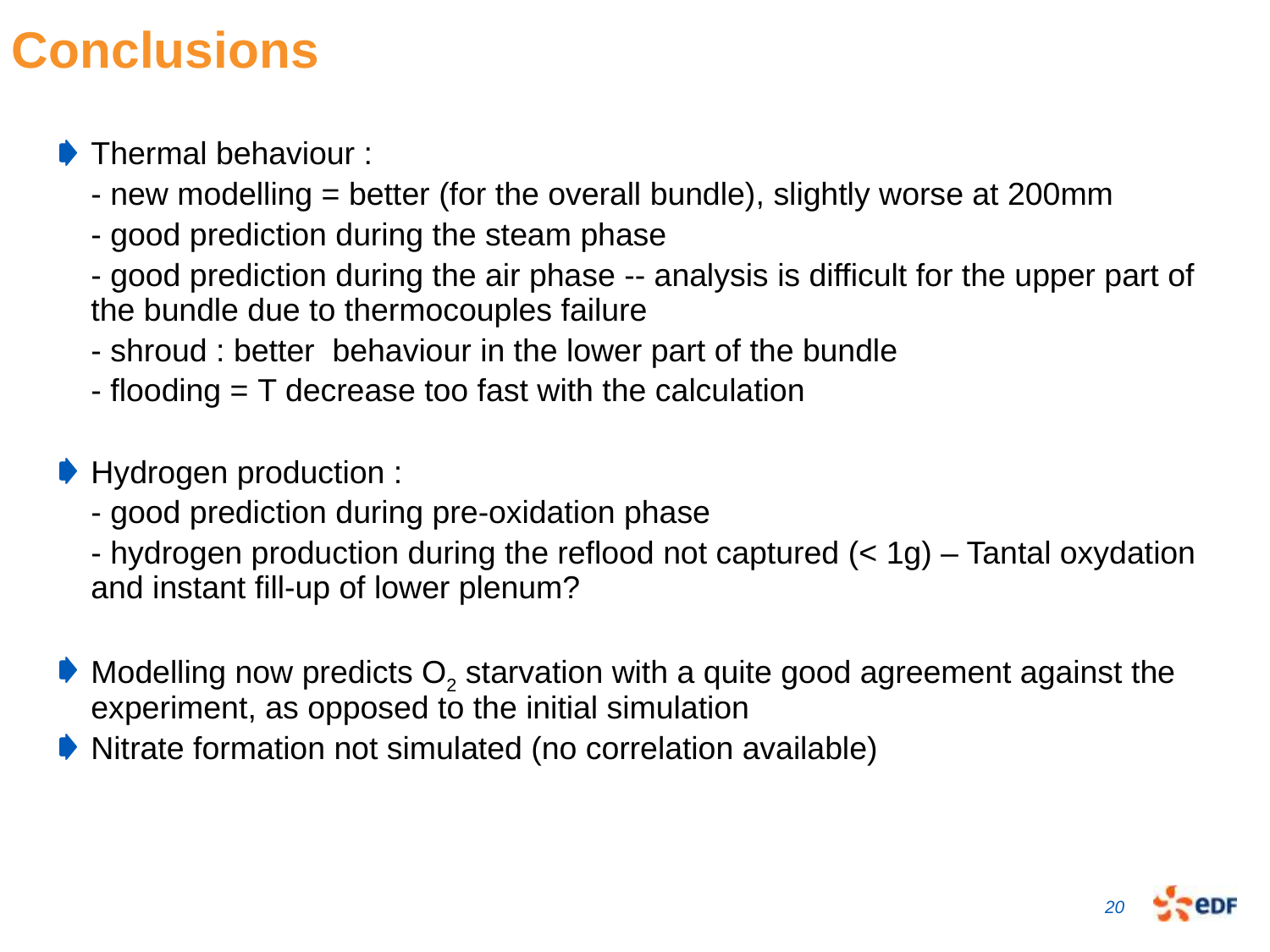

# Conclusions
Thermal behaviour :
	- new modelling = better (for the overall bundle), slightly worse at 200mm
	- good prediction during the steam phase
	- good prediction during the air phase -- analysis is difficult for the upper part of the bundle due to thermocouples failure
	- shroud : better  behaviour in the lower part of the bundle
	- flooding = T decrease too fast with the calculation

Hydrogen production :
	- good prediction during pre-oxidation phase
	- hydrogen production during the reflood not captured (< 1g) – Tantal oxydation and instant fill-up of lower plenum?

Modelling now predicts O2 starvation with a quite good agreement against the experiment, as opposed to the initial simulation
Nitrate formation not simulated (no correlation available)

20